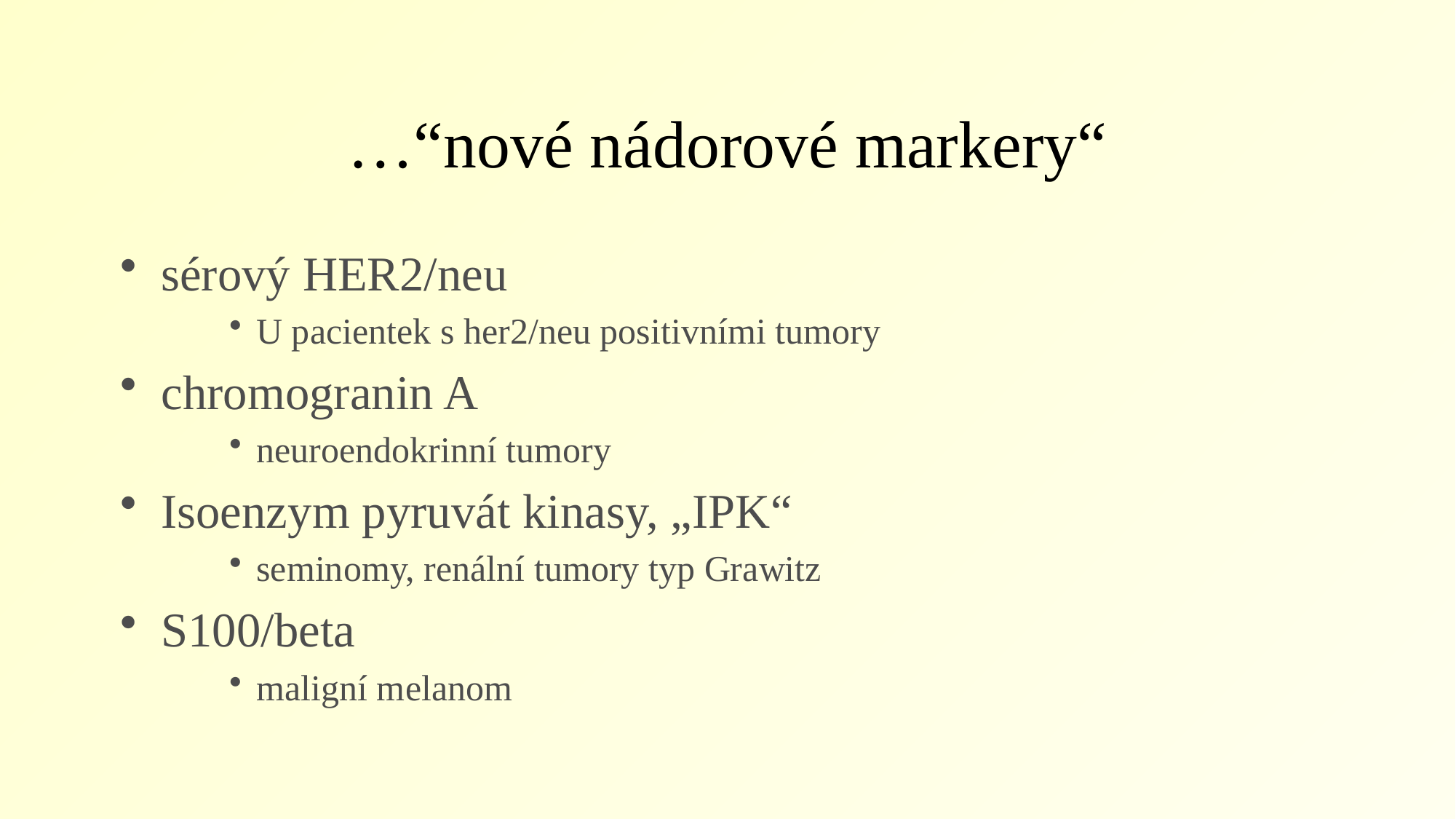

# …“nové nádorové markery“
sérový HER2/neu
U pacientek s her2/neu positivními tumory
chromogranin A
neuroendokrinní tumory
Isoenzym pyruvát kinasy, „IPK“
seminomy, renální tumory typ Grawitz
S100/beta
maligní melanom